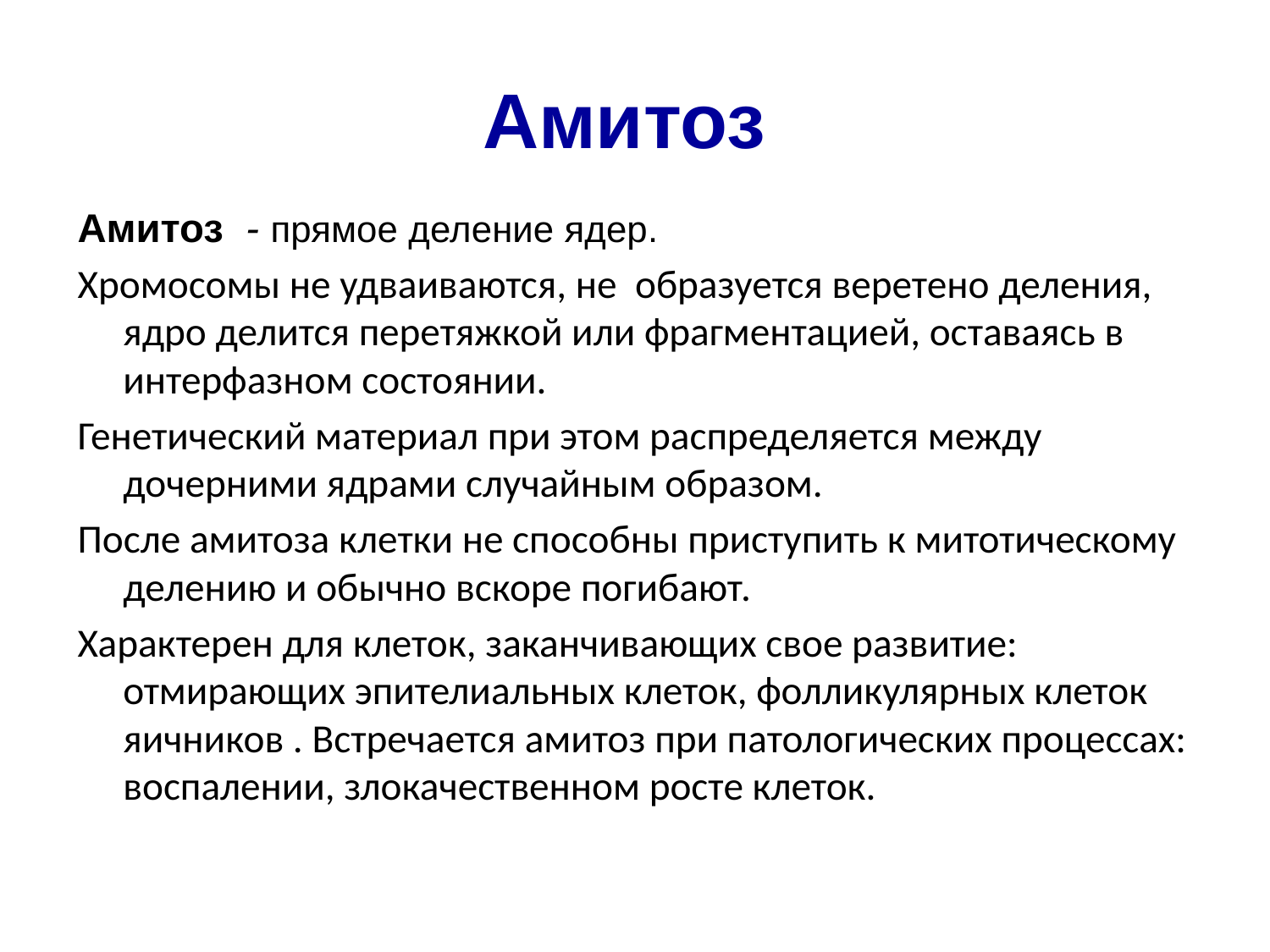

# Амитоз
Амитоз  - прямое деление ядер.
Хромосомы не удваиваются, не  образуется веретено деления, ядро делится перетяжкой или фрагментацией, оставаясь в интерфазном состоянии.
Генетический материал при этом распределяется между дочерними ядрами случайным образом.
После амитоза клетки не способны приступить к митотическому делению и обычно вскоре погибают.
Характерен для клеток, заканчивающих свое развитие: отмирающих эпителиальных клеток, фолликулярных клеток яичников . Встречается амитоз при патологических процессах: воспалении, злокачественном росте клеток.